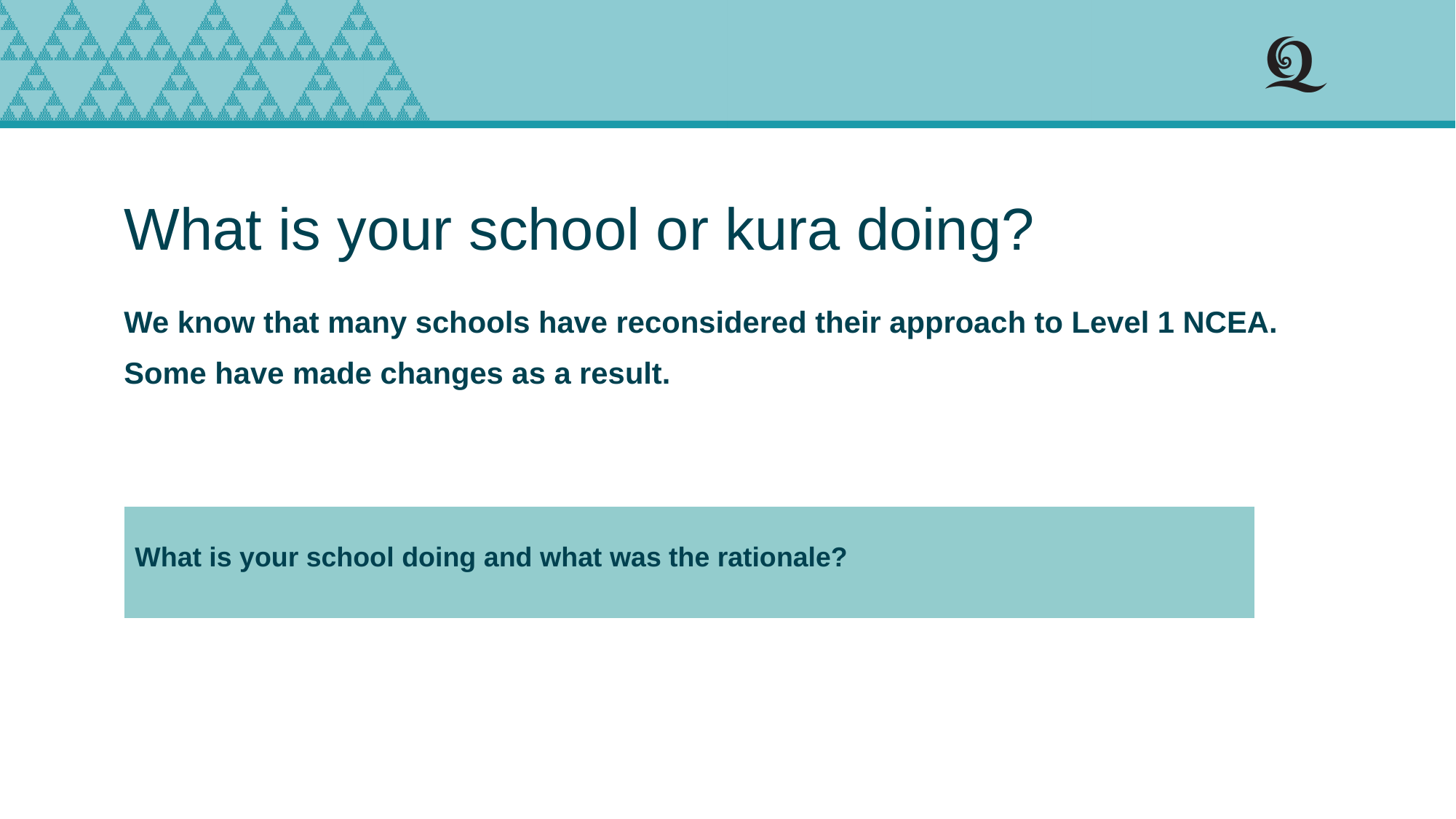

# What is your school or kura doing?
We know that many schools have reconsidered their approach to Level 1 NCEA.
Some have made changes as a result.

| What is your school doing and what was the rationale? |
| --- |